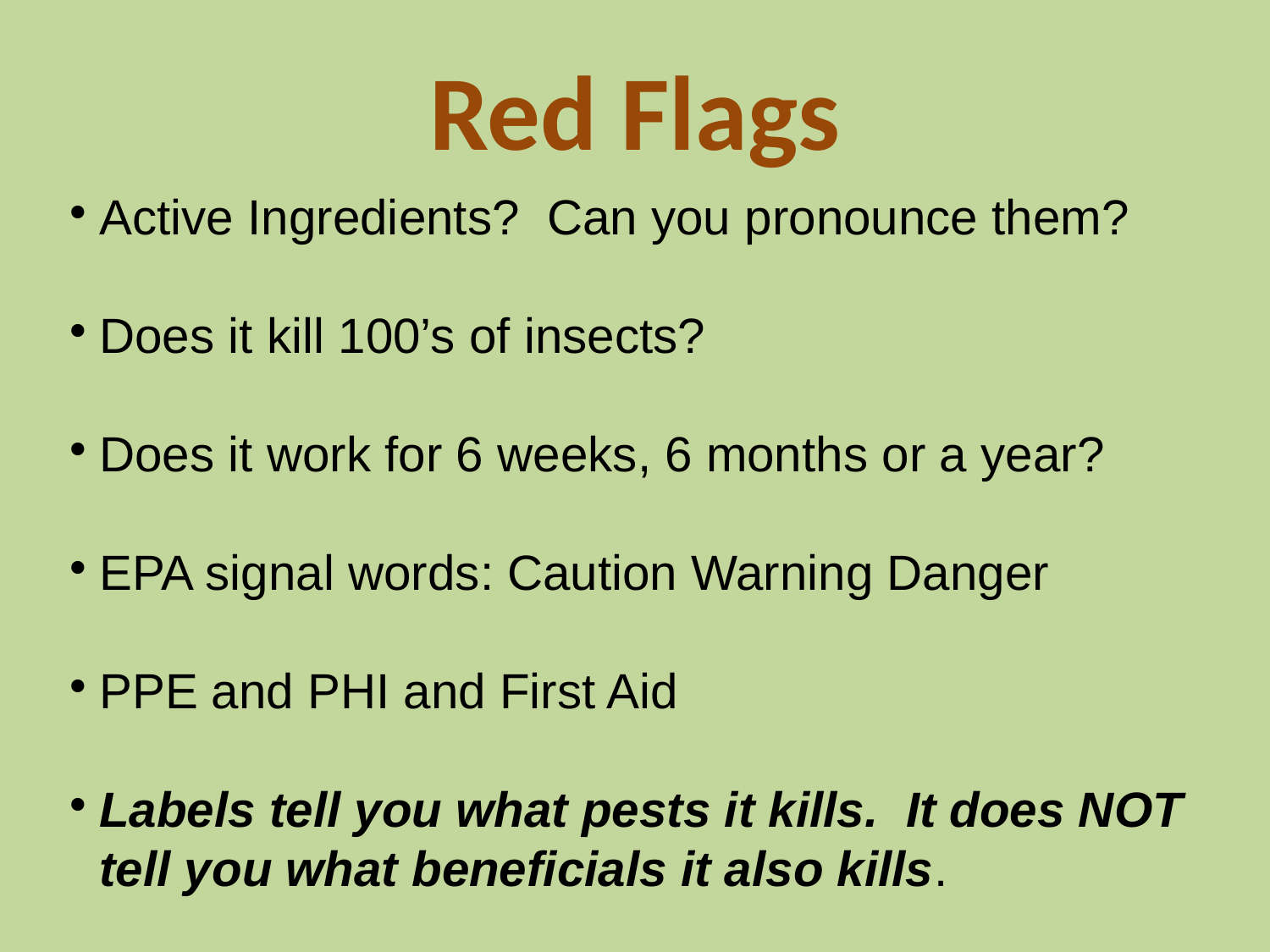

Red Flags

Active Ingredients?  Can you pronounce them?

Does it kill 100’s of insects?

Does it work for 6 weeks, 6 months or a year?

EPA signal words: Caution Warning Danger

PPE and PHI and First Aid

Labels tell you what pests it kills.  It does NOT tell you what beneficials it also kills.